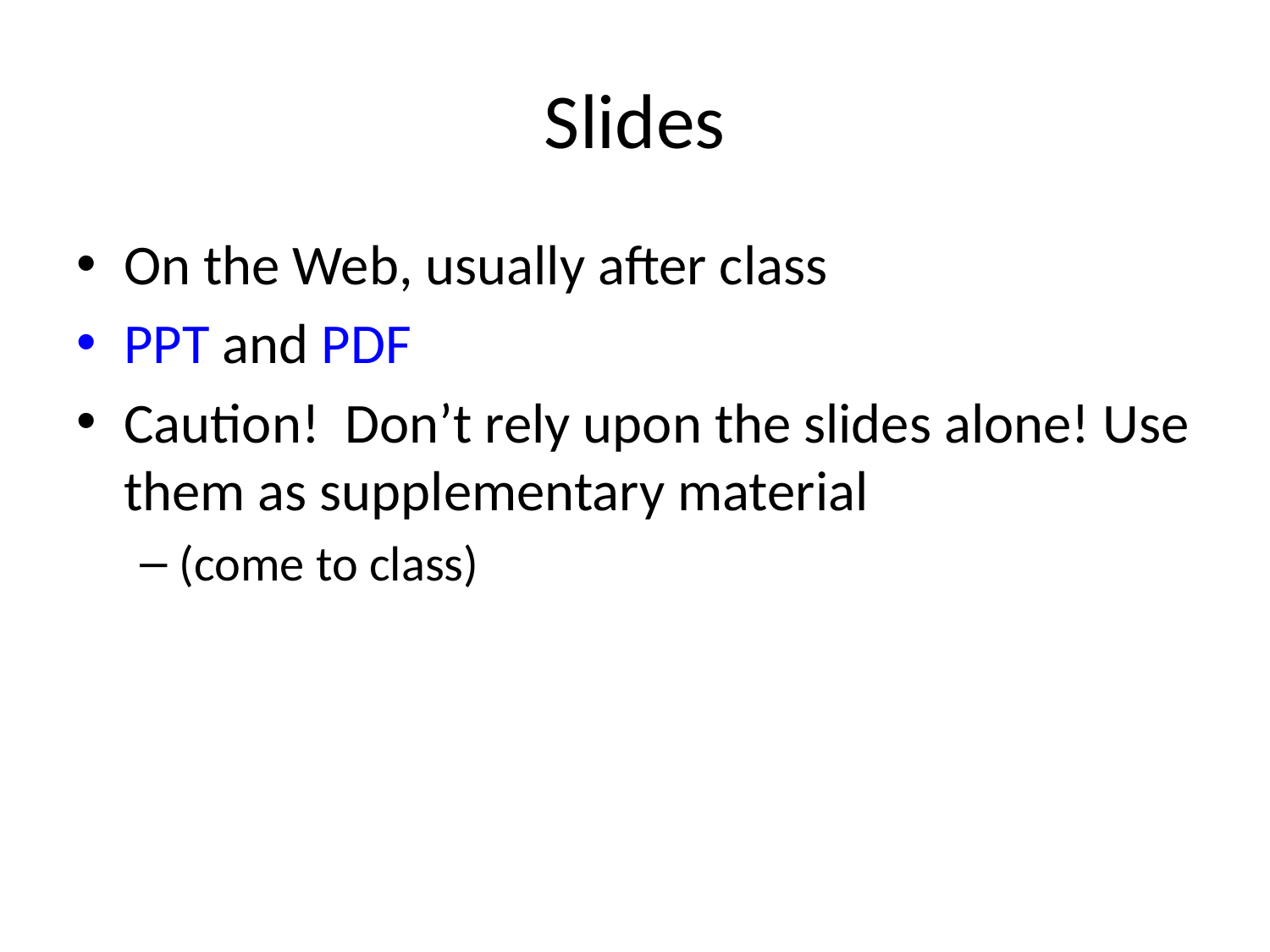

# Slides
On the Web, usually after class
PPT and PDF
Caution!  Don’t rely upon the slides alone! Use them as supplementary material
(come to class)